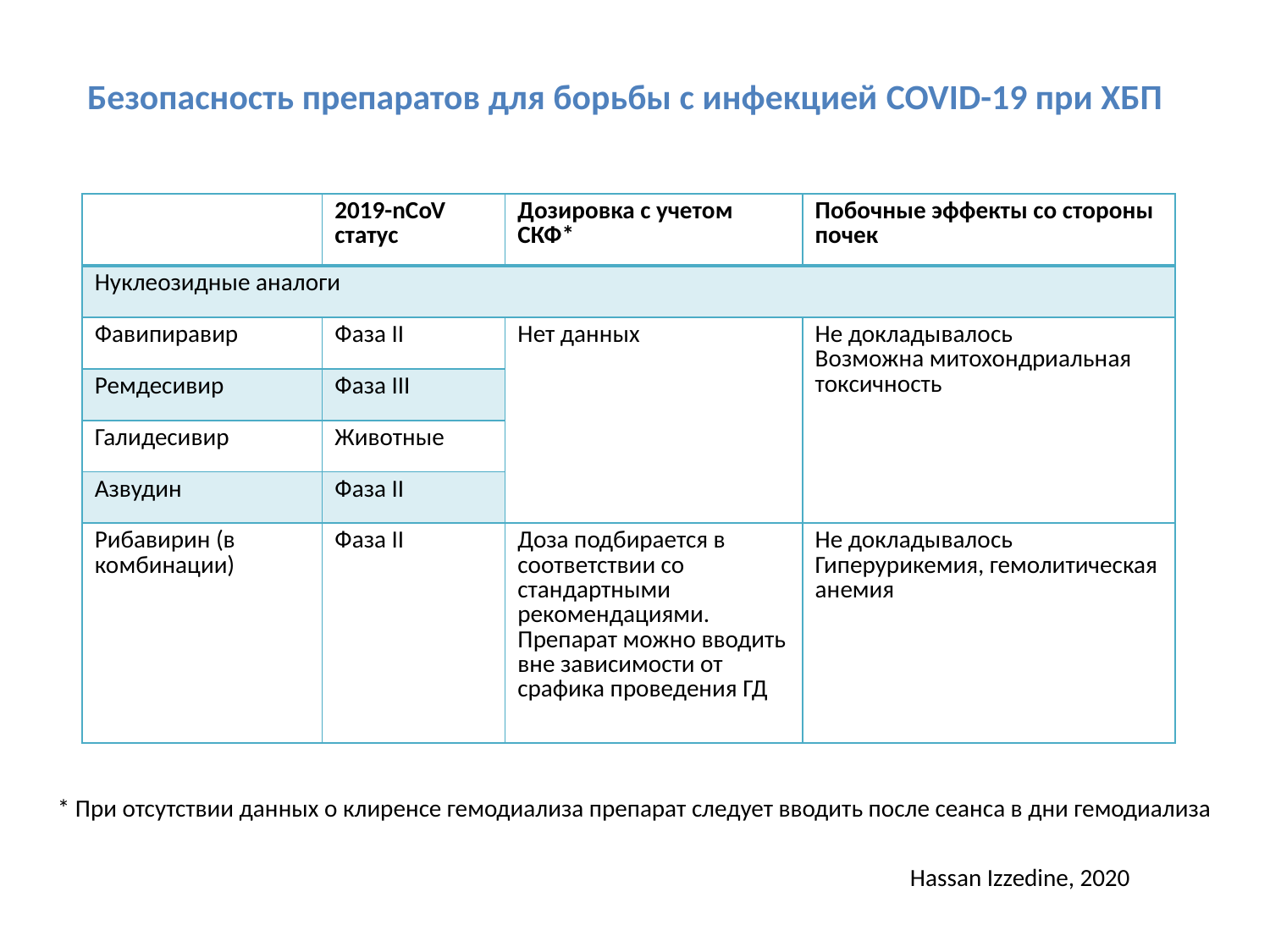

Безопасность препаратов для борьбы с инфекцией COVID-19 при ХБП
|  | 2019-nCoV статус | Дозировка с учетом СКФ\* | Побочные эффекты со стороны почек |
| --- | --- | --- | --- |
| Нуклеозидные аналоги |  |  |  |
| Фавипиравир | Фаза II | Нет данных | Не докладывалось Возможна митохондриальная токсичность |
| Ремдесивир | Фаза III |  |  |
| Галидесивир | Животные |  |  |
| Азвудин | Фаза II |  |  |
| Рибавирин (в комбинации) | Фаза II | Доза подбирается в соответствии со стандартными рекомендациями. Препарат можно вводить вне зависимости от срафика проведения ГД | Не докладывалось Гиперурикемия, гемолитическая анемия |
* При отсутствии данных о клиренсе гемодиализа препарат следует вводить после сеанса в дни гемодиализа
Hassan Izzedine, 2020